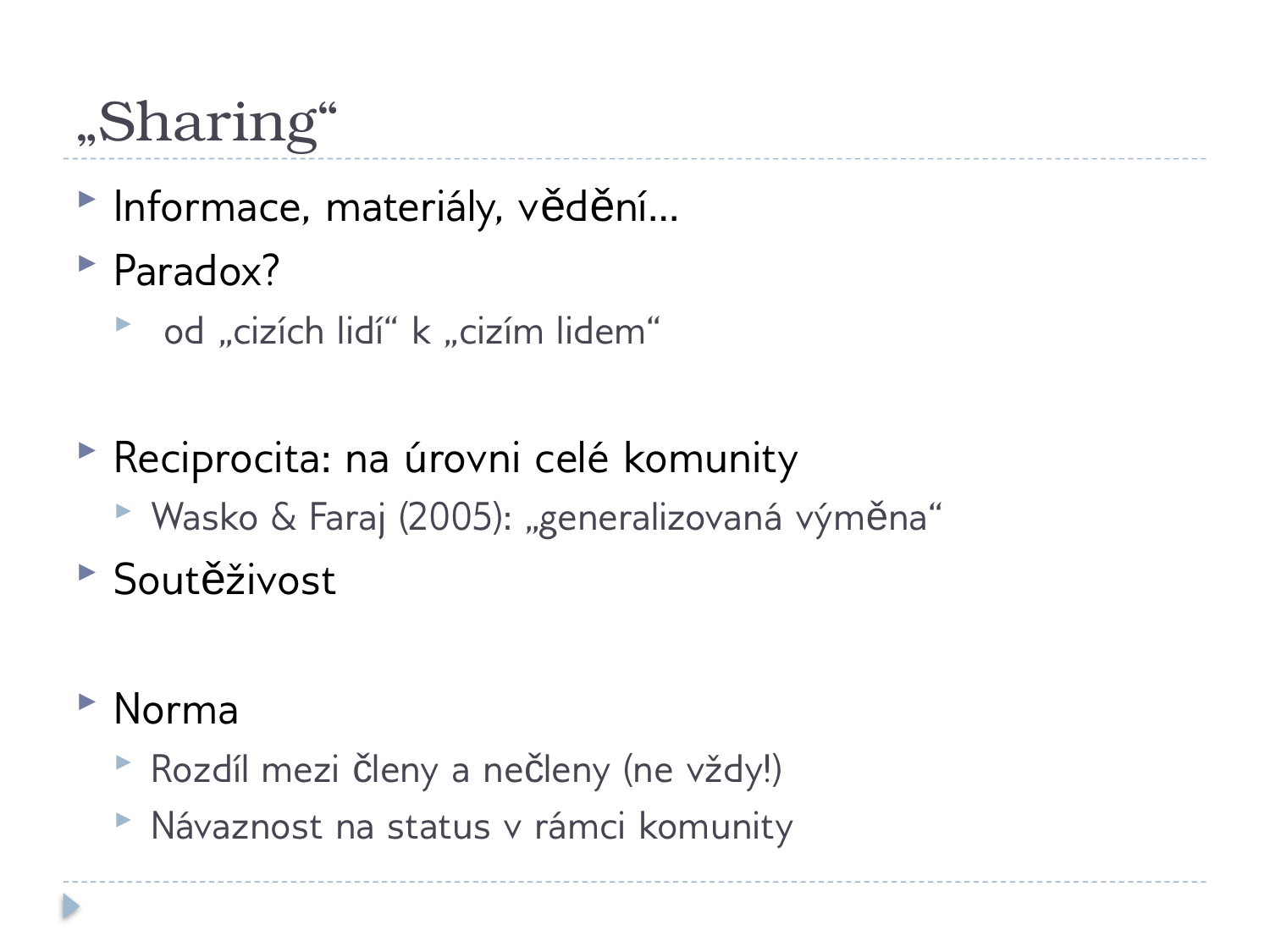

# „Sharing“
Informace, materiály, vědění…
Paradox?
 od „cizích lidí“ k „cizím lidem“

Reciprocita: na úrovni celé komunity
Wasko & Faraj (2005): „generalizovaná výměna“
Soutěživost

Norma
Rozdíl mezi členy a nečleny (ne vždy!)
Návaznost na status v rámci komunity